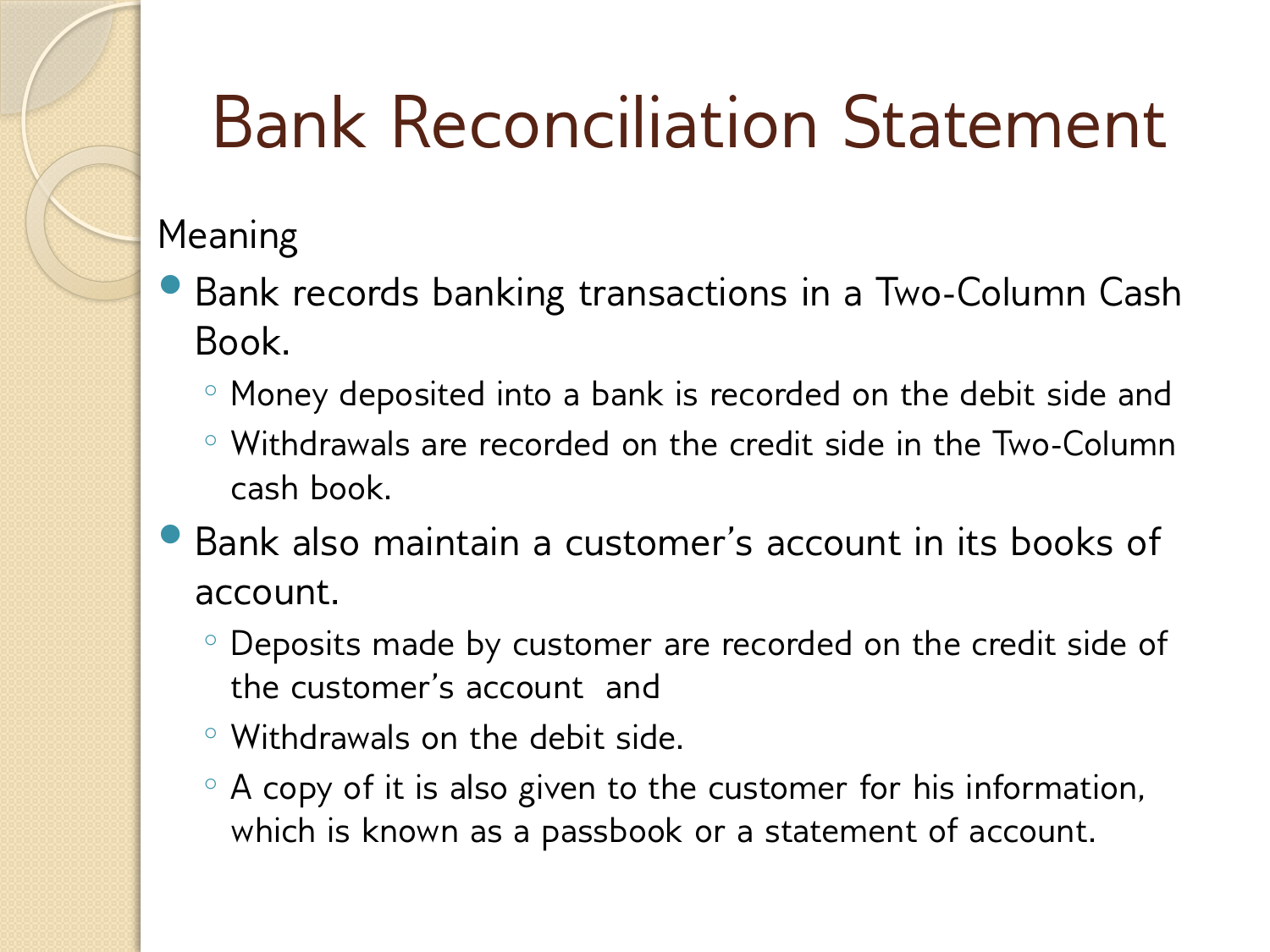

# Bank Reconciliation Statement
Meaning
Bank records banking transactions in a Two-Column Cash Book.
Money deposited into a bank is recorded on the debit side and
Withdrawals are recorded on the credit side in the Two-Column cash book.
Bank also maintain a customer’s account in its books of account.
Deposits made by customer are recorded on the credit side of the customer’s account  and
Withdrawals on the debit side.
A copy of it is also given to the customer for his information, which is known as a passbook or a statement of account.